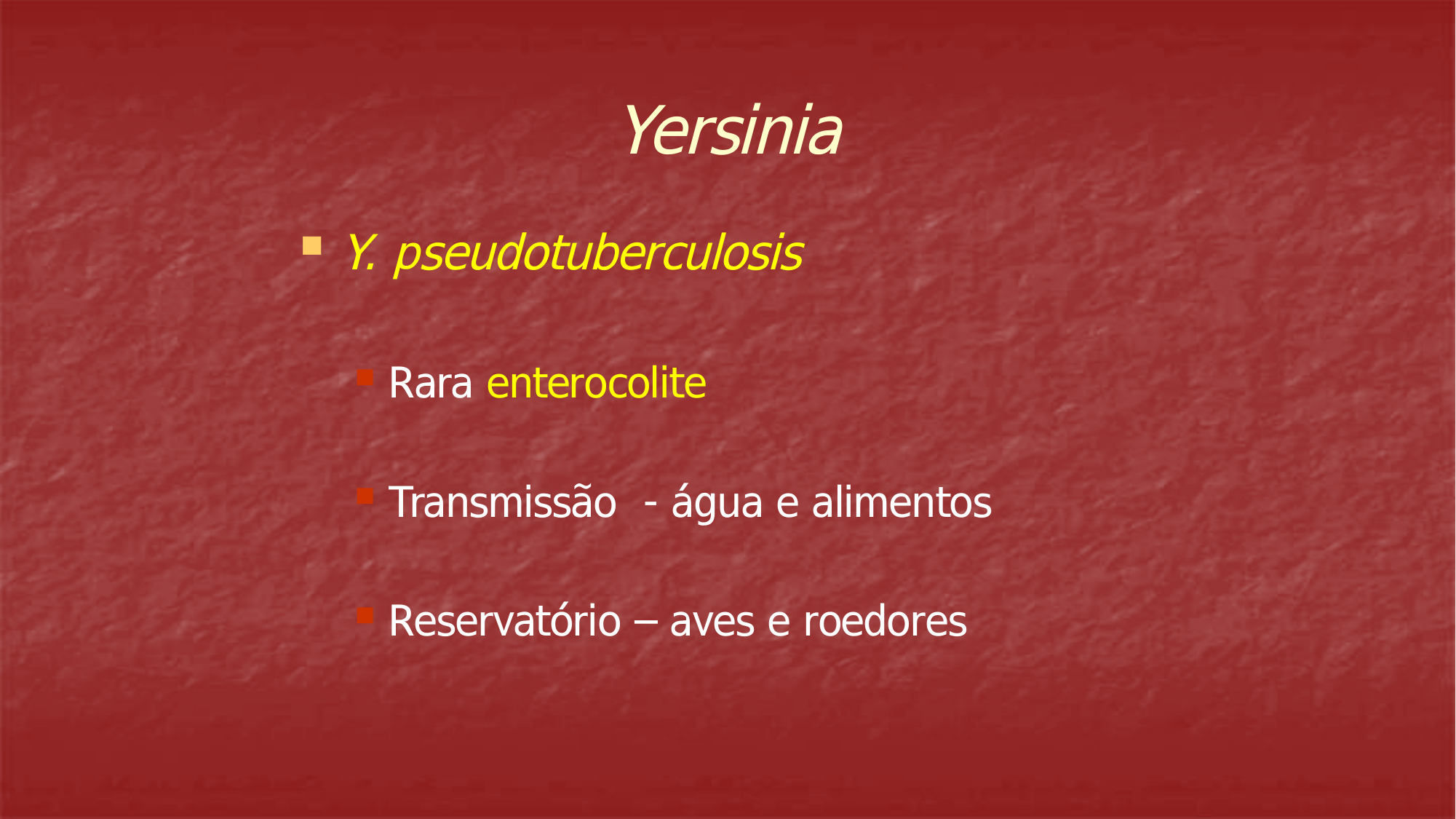

# Yersinia
Y. pseudotuberculosis

Rara enterocolite

Transmissão  - água e alimentos

Reservatório – aves e roedores